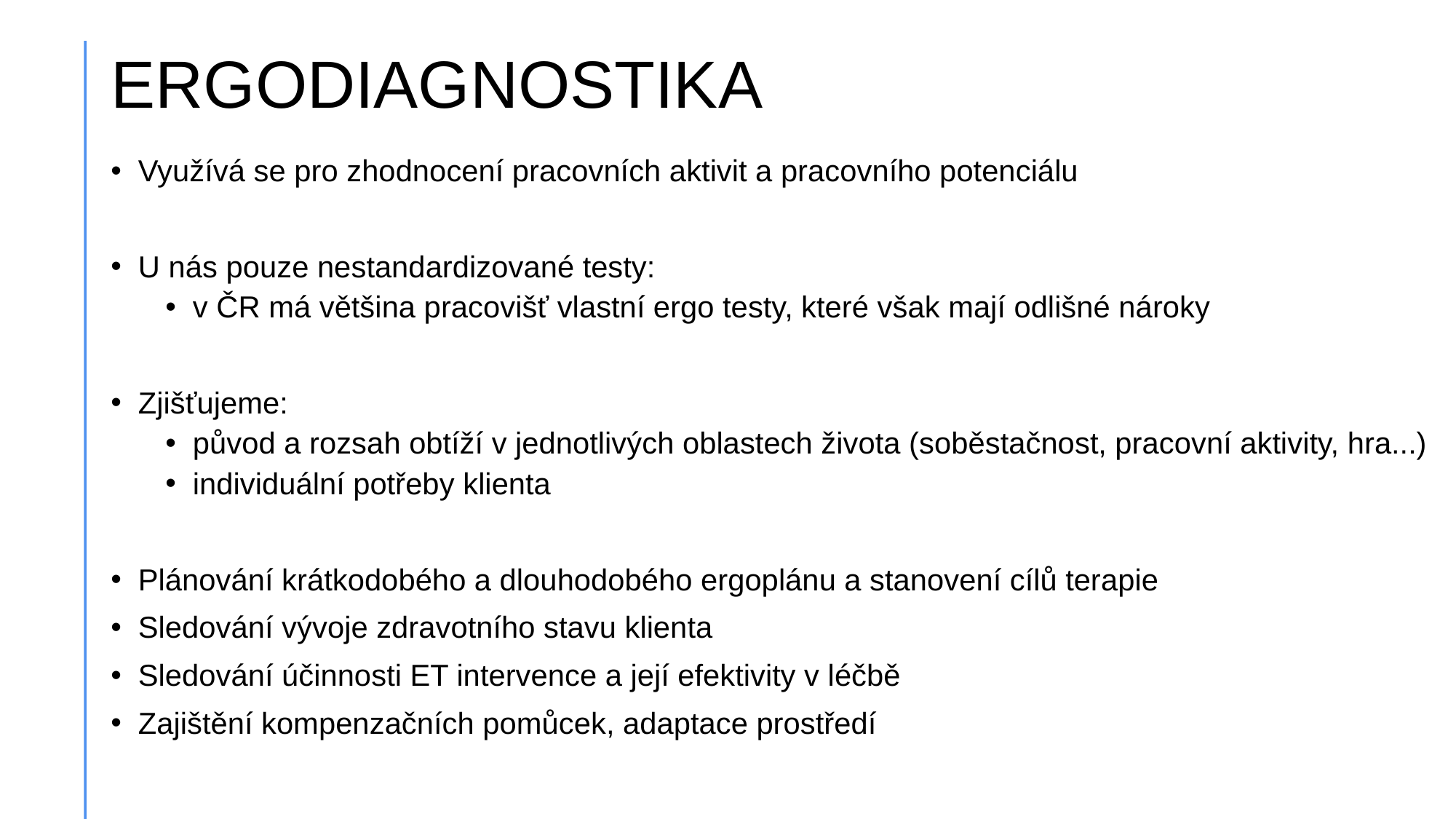

# ERGODIAGNOSTIKA
Využívá se pro zhodnocení pracovních aktivit a pracovního potenciálu

U nás pouze nestandardizované testy:
v ČR má většina pracovišť vlastní ergo testy, které však mají odlišné nároky

Zjišťujeme:
původ a rozsah obtíží v jednotlivých oblastech života (soběstačnost, pracovní aktivity, hra...)
individuální potřeby klienta

Plánování krátkodobého a dlouhodobého ergoplánu a stanovení cílů terapie
Sledování vývoje zdravotního stavu klienta
Sledování účinnosti ET intervence a její efektivity v léčbě
Zajištění kompenzačních pomůcek, adaptace prostředí